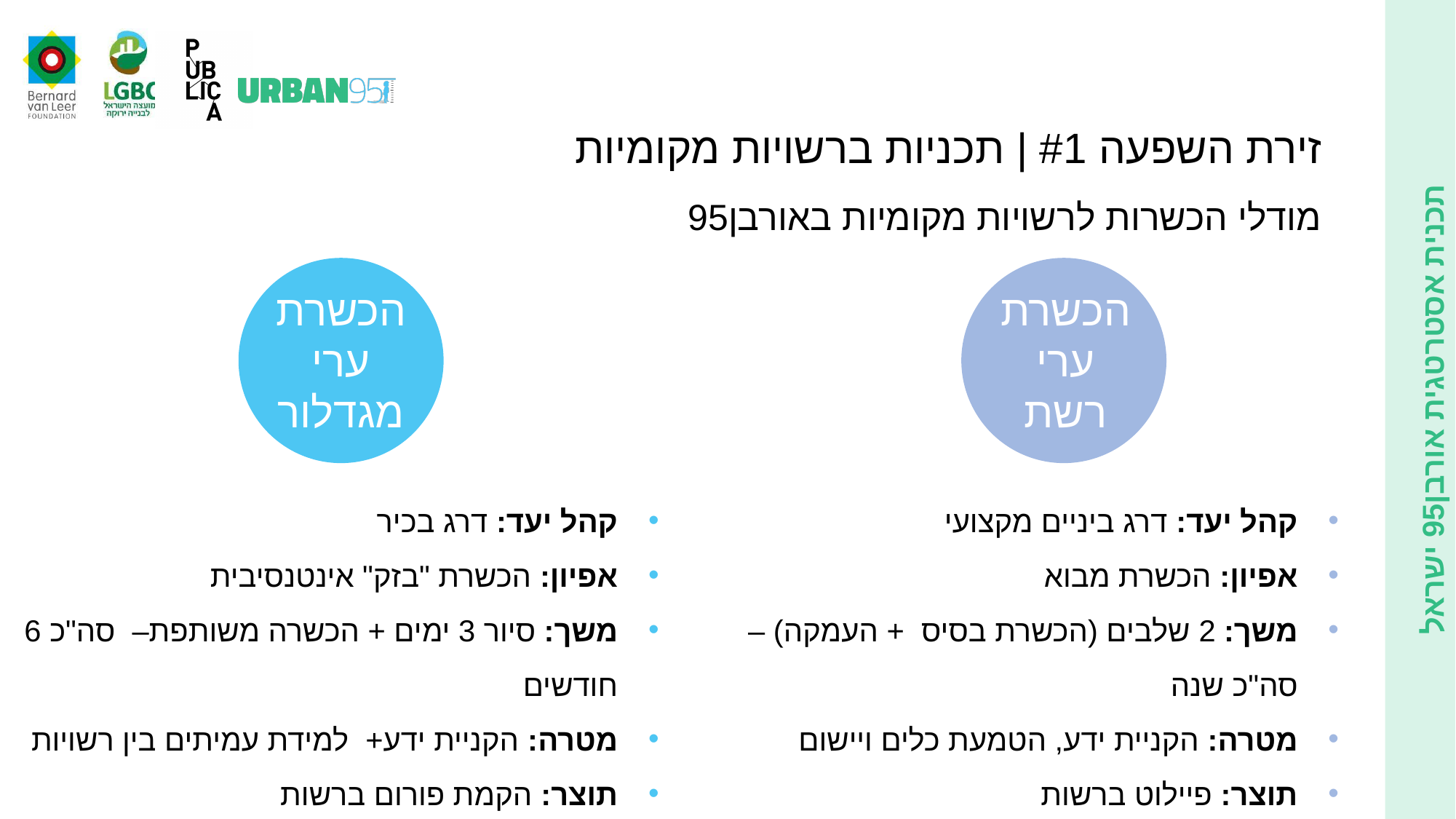

זירת השפעה #1 | תכניות ברשויות מקומיות
מודלי הכשרות לרשויות מקומיות באורבן95
קהילה

הכשרת ערי מגדלור
הכשרת ערי רשת
קהל יעד: דרג בכיר
אפיון: הכשרת "בזק" אינטנסיבית
משך: סיור 3 ימים + הכשרה משותפת–  סה"כ 6 חודשים
מטרה: הקניית ידע+  למידת עמיתים בין רשויות
תוצר: הקמת פורום ברשות
קהל יעד: דרג ביניים מקצועי
אפיון: הכשרת מבוא
משך: 2 שלבים (הכשרת בסיס  + העמקה) – סה"כ שנה
מטרה: הקניית ידע, הטמעת כלים ויישום
תוצר: פיילוט ברשות